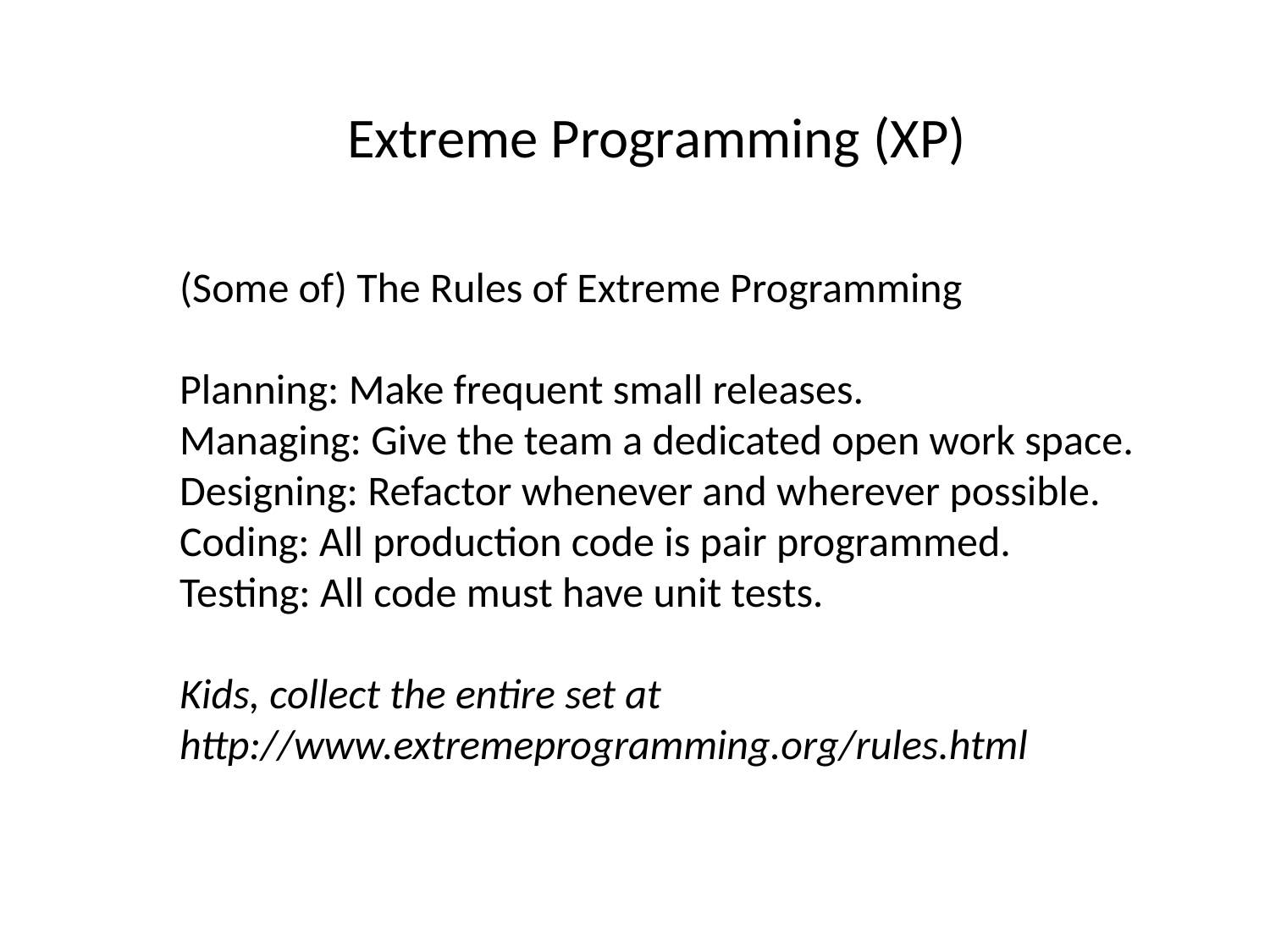

Extreme Programming (XP)
(Some of) The Rules of Extreme Programming

Planning: Make frequent small releases.
Managing: Give the team a dedicated open work space.
Designing: Refactor whenever and wherever possible.
Coding: All production code is pair programmed.
Testing: All code must have unit tests.

Kids, collect the entire set at
http://www.extremeprogramming.org/rules.html